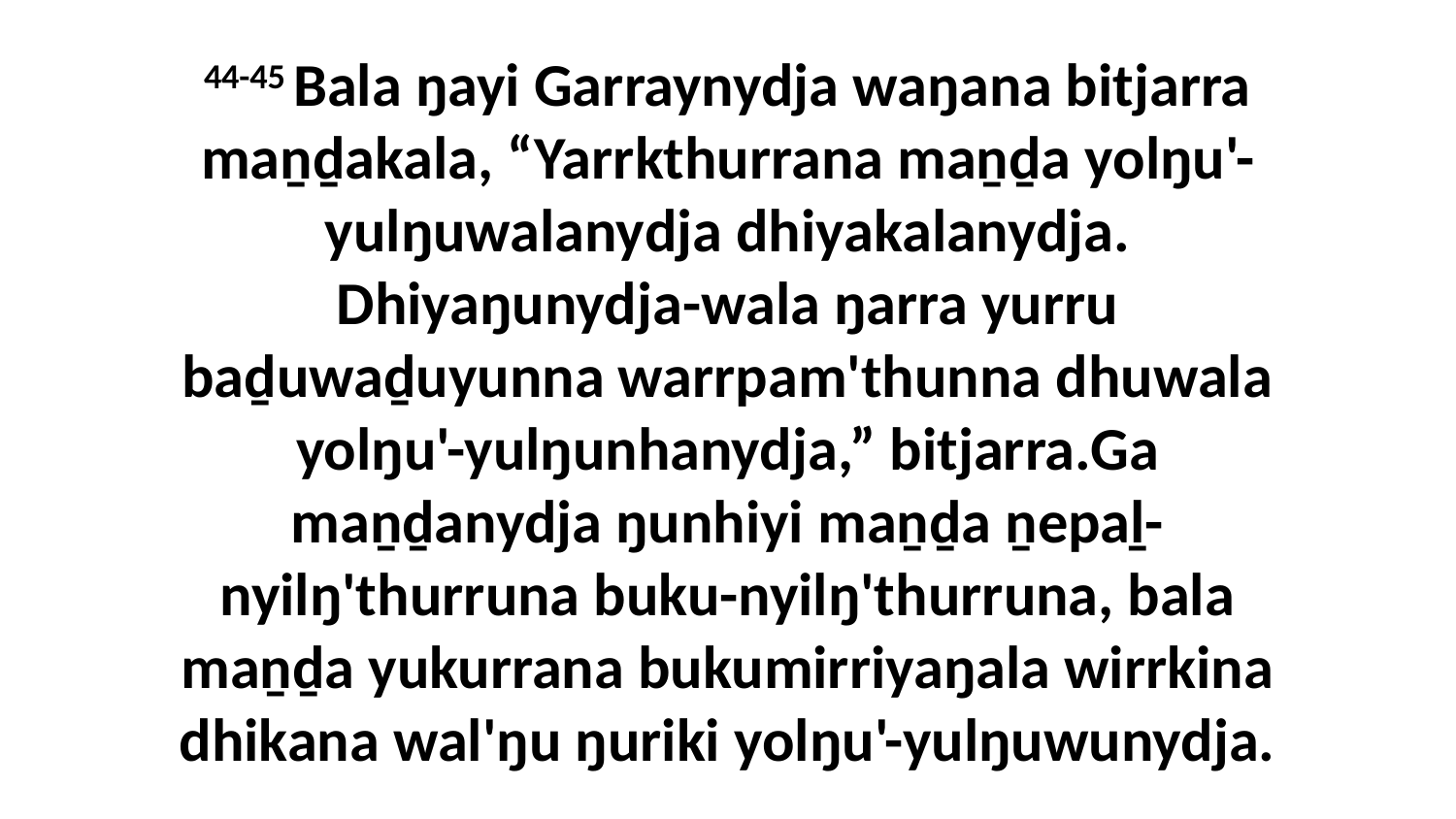

44-45 Bala ŋayi Garraynydja waŋana bitjarra maṉḏakala, “Yarrkthurrana maṉḏa yolŋu'-yulŋuwalanydja dhiyakalanydja. Dhiyaŋunydja-wala ŋarra yurru baḏuwaḏuyunna warrpam'thunna dhuwala yolŋu'-yulŋunhanydja,” bitjarra.Ga maṉḏanydja ŋunhiyi maṉḏa ṉepaḻ-nyilŋ'thurruna buku-nyilŋ'thurruna, bala maṉḏa yukurrana bukumirriyaŋala wirrkina dhikana wal'ŋu ŋuriki yolŋu'-yulŋuwunydja.